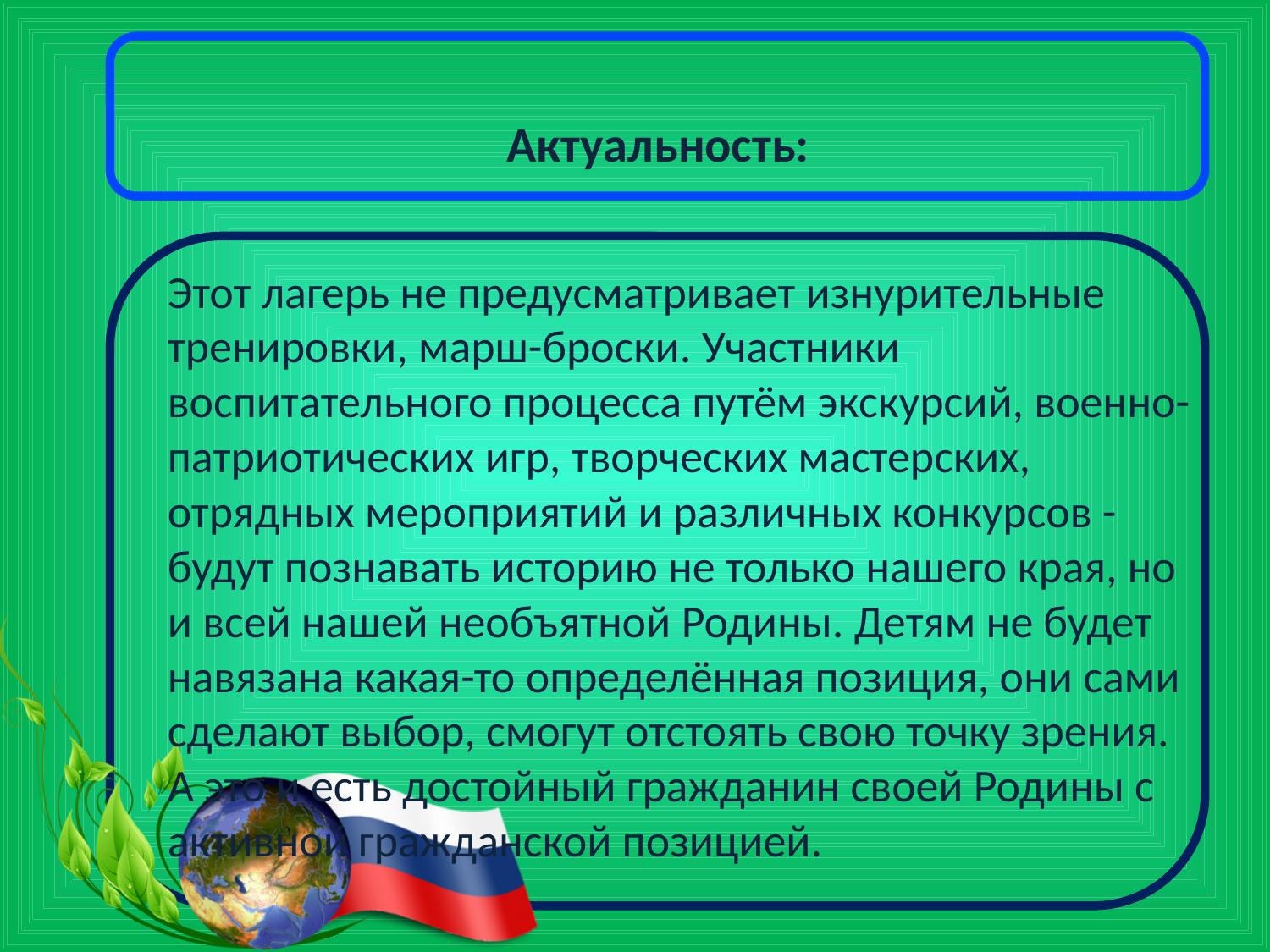

# Актуальность:
Этот лагерь не предусматривает изнурительные тренировки, марш-броски. Участники воспитательного процесса путём экскурсий, военно-патриотических игр, творческих мастерских, отрядных мероприятий и различных конкурсов -  будут познавать историю не только нашего края, но и всей нашей необъятной Родины. Детям не будет навязана какая-то определённая позиция, они сами сделают выбор, смогут отстоять свою точку зрения. А это и есть достойный гражданин своей Родины с активной гражданской позицией.